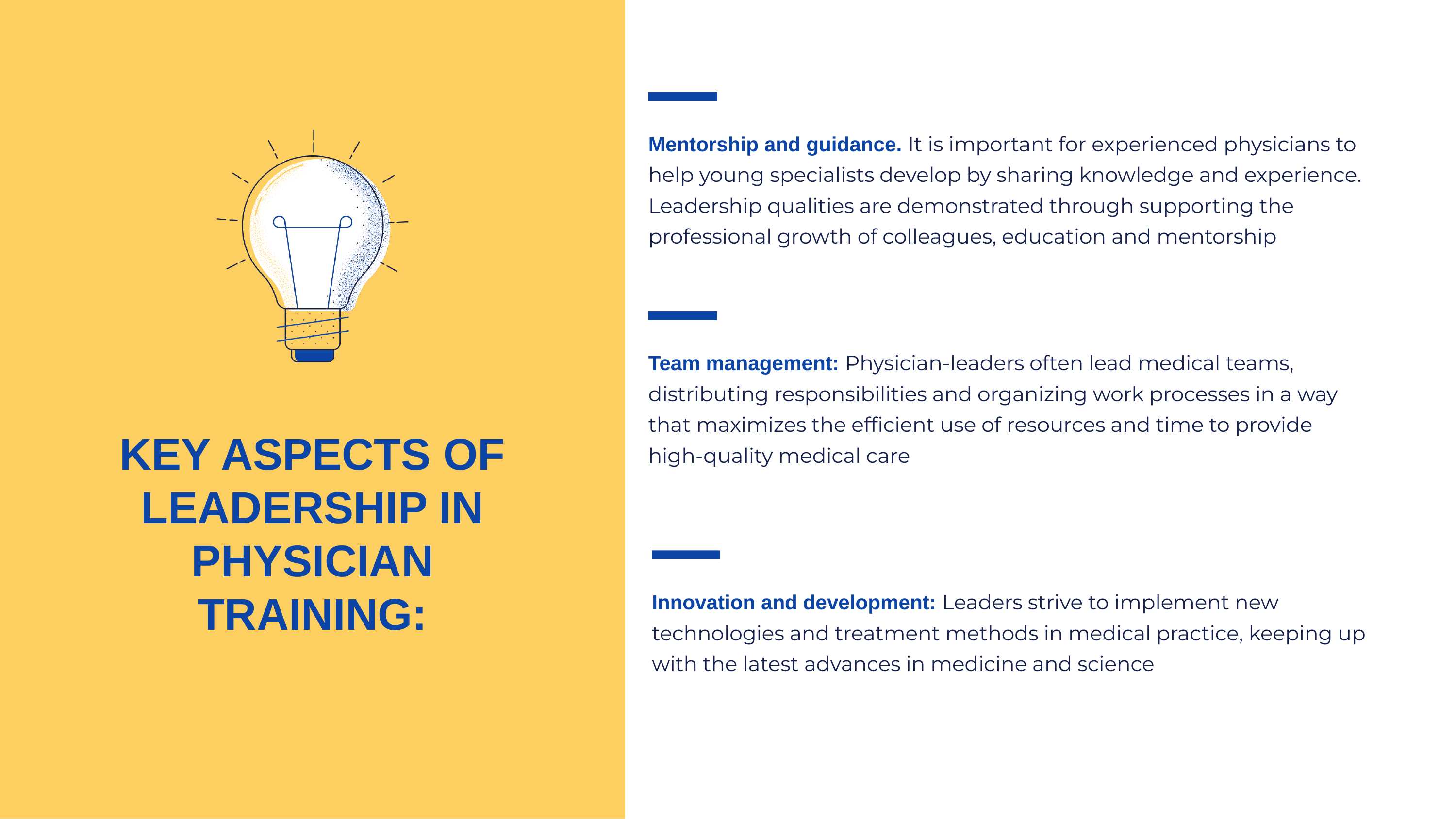

Mentorship and guidance. It is important for experienced physicians to help young specialists develop by sharing knowledge and experience. Leadership qualities are demonstrated through supporting the professional growth of colleagues, education and mentorship

KEY ASPECTS OF LEADERSHIP IN PHYSICIAN TRAINING:

Team management: Physician-leaders often lead medical teams, distributing responsibilities and organizing work processes in a way that maximizes the efficient use of resources and time to provide high-quality medical care

Innovation and development: Leaders strive to implement new technologies and treatment methods in medical practice, keeping up with the latest advances in medicine and science